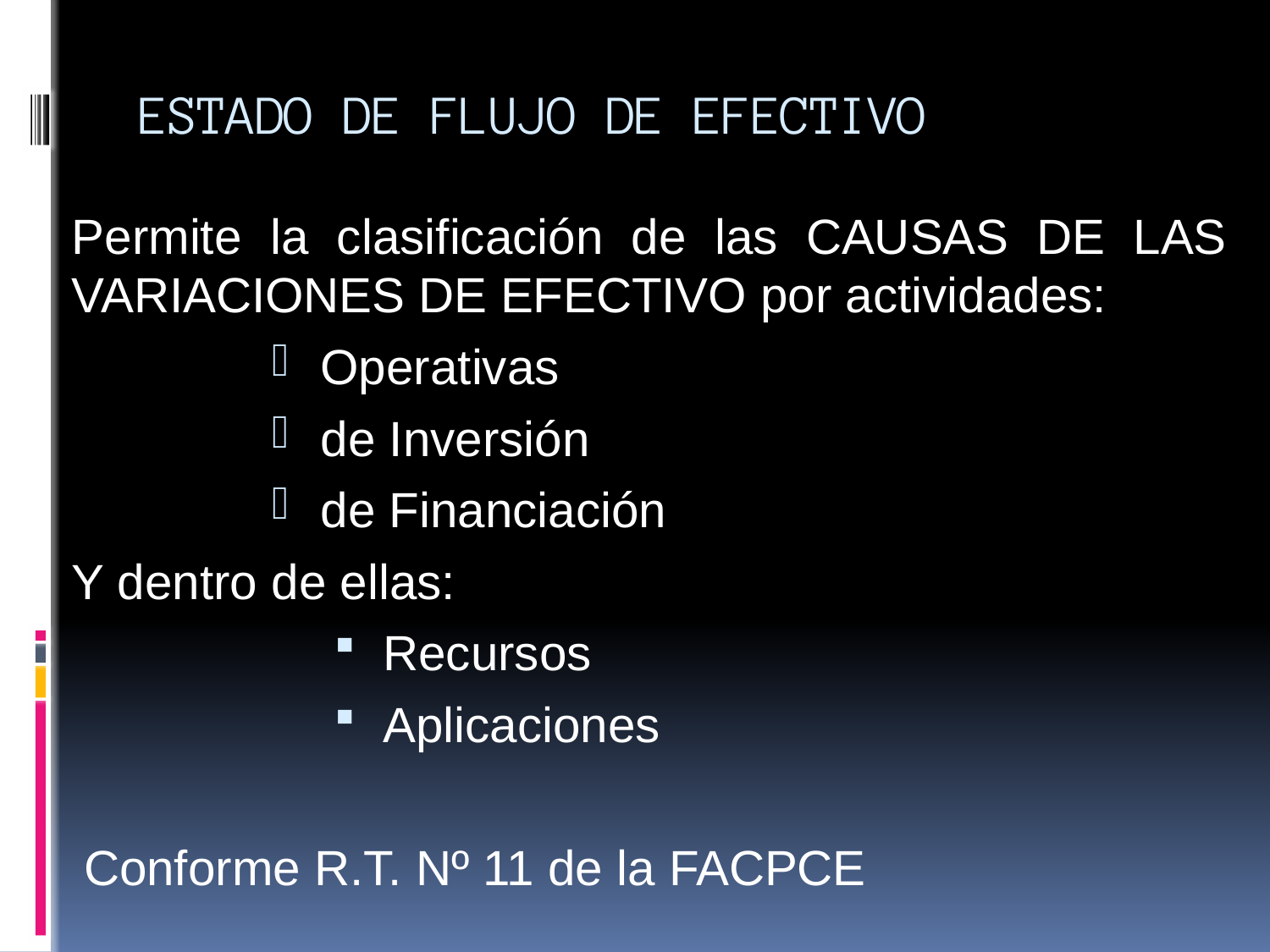

# ESTADO DE FLUJO DE EFECTIVO
Permite la clasificación de las CAUSAS DE LAS VARIACIONES DE EFECTIVO por actividades:
Operativas
de Inversión
de Financiación
Y dentro de ellas:
Recursos
Aplicaciones

Conforme R.T. Nº 11 de la FACPCE